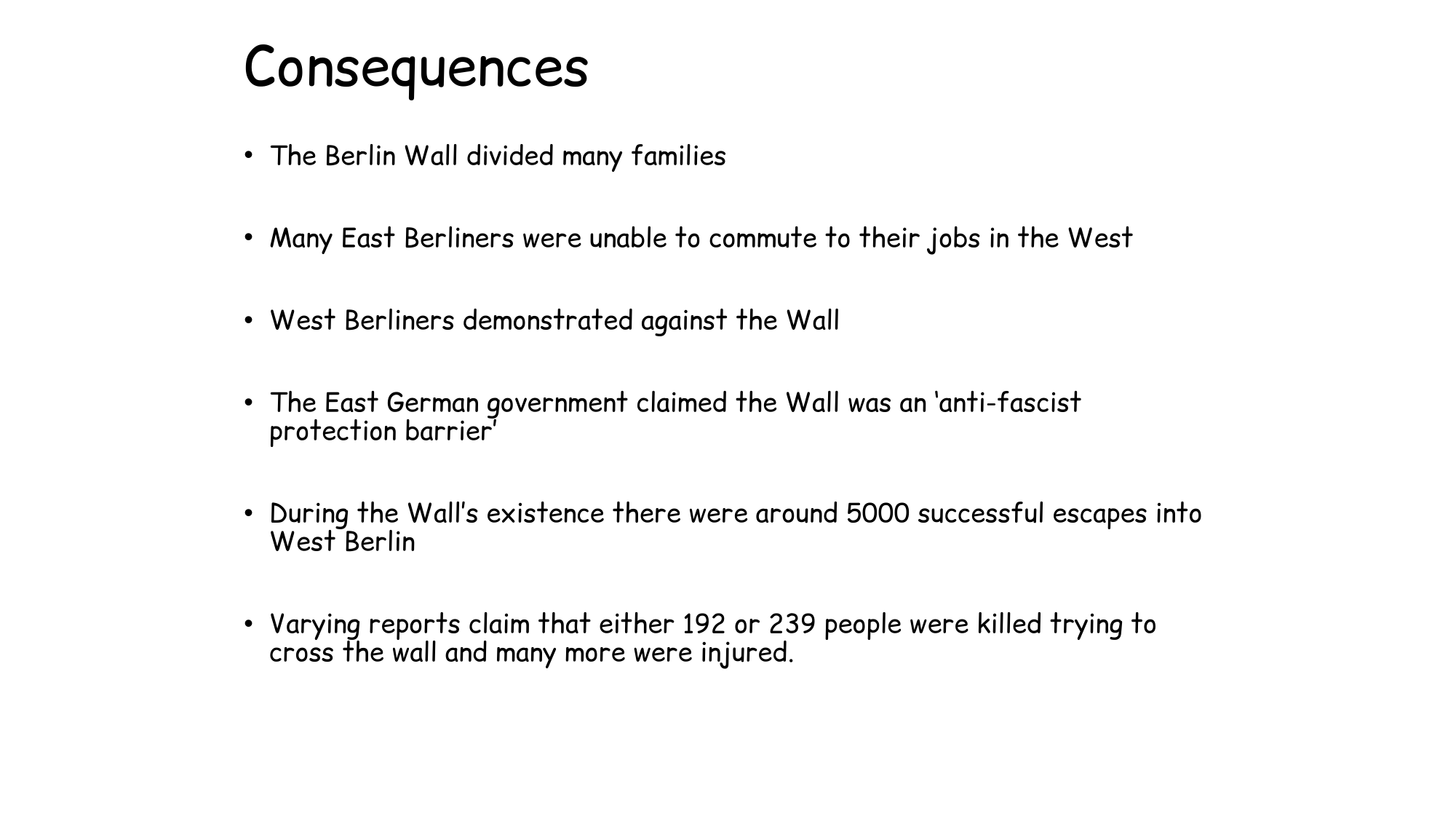

# Consequences
The Berlin Wall divided many families

Many East Berliners were unable to commute to their jobs in the West

West Berliners demonstrated against the Wall

The East German government claimed the Wall was an ‘anti-fascist protection barrier’

During the Wall’s existence there were around 5000 successful escapes into West Berlin

Varying reports claim that either 192 or 239 people were killed trying to cross the wall and many more were injured.